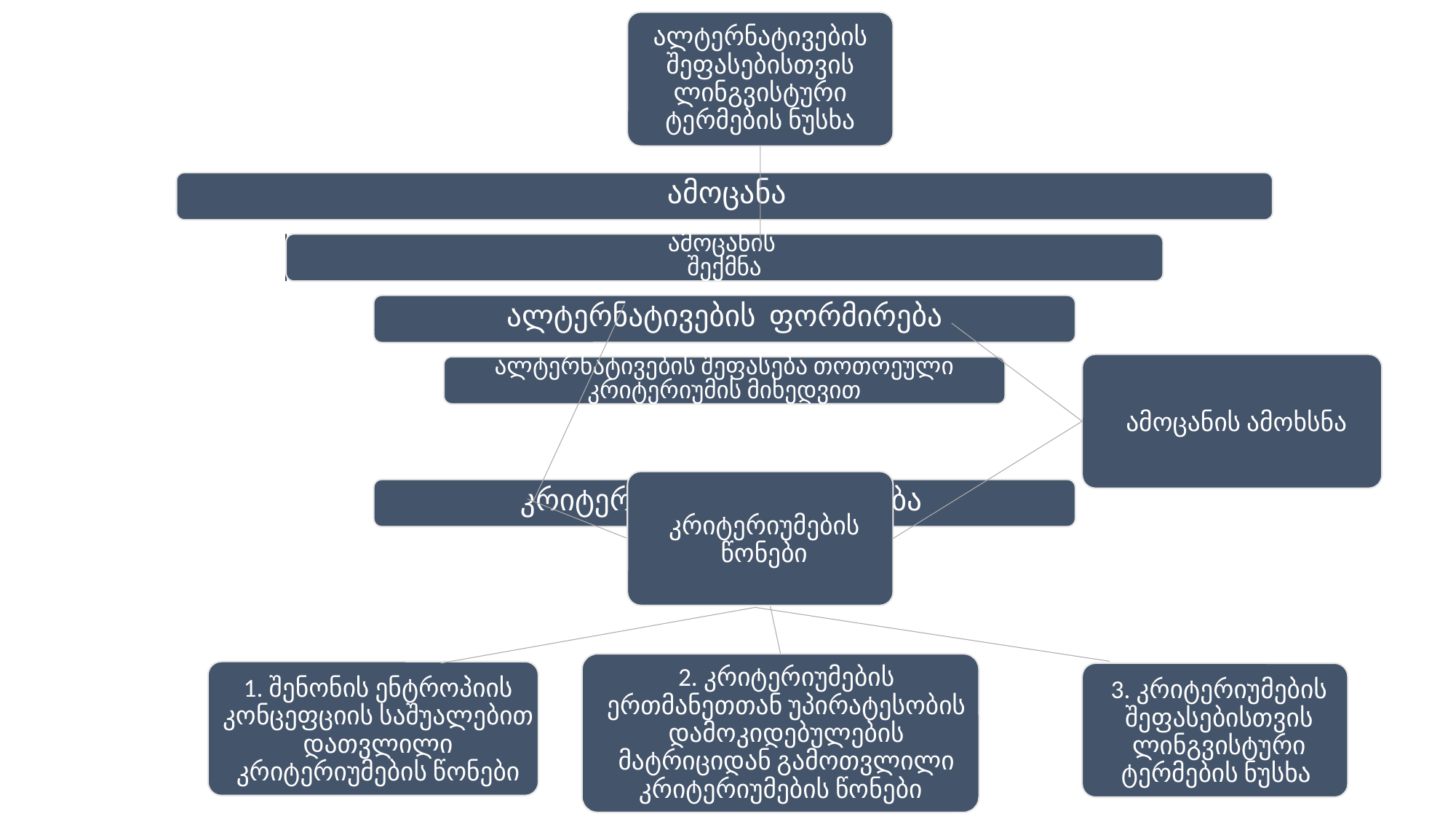

ალტერნატივების შეფასებისთვის ლინგვისტური ტერმების ნუსხა
ამოცანის
შექმნა
ალტერნატივების  ფორმირება
კრიტერიუმების ფორმირება
 ამოცანა
ალტერნატივების შეფასება თოთოეული კრიტერიუმის მიხედვით

ამოცანის ამოხსნა

კრიტერიუმების წონები

2. კრიტერიუმების ერთმანეთთან უპირატესობის დამოკიდებულების მატრიციდან გამოთვლილი კრიტერიუმების წონები

1. შენონის ენტროპიის კონცეფციის საშუალებით დათვლილი კრიტერიუმების წონები

3. კრიტერიუმების შეფასებისთვის ლინგვისტური ტერმების ნუსხა